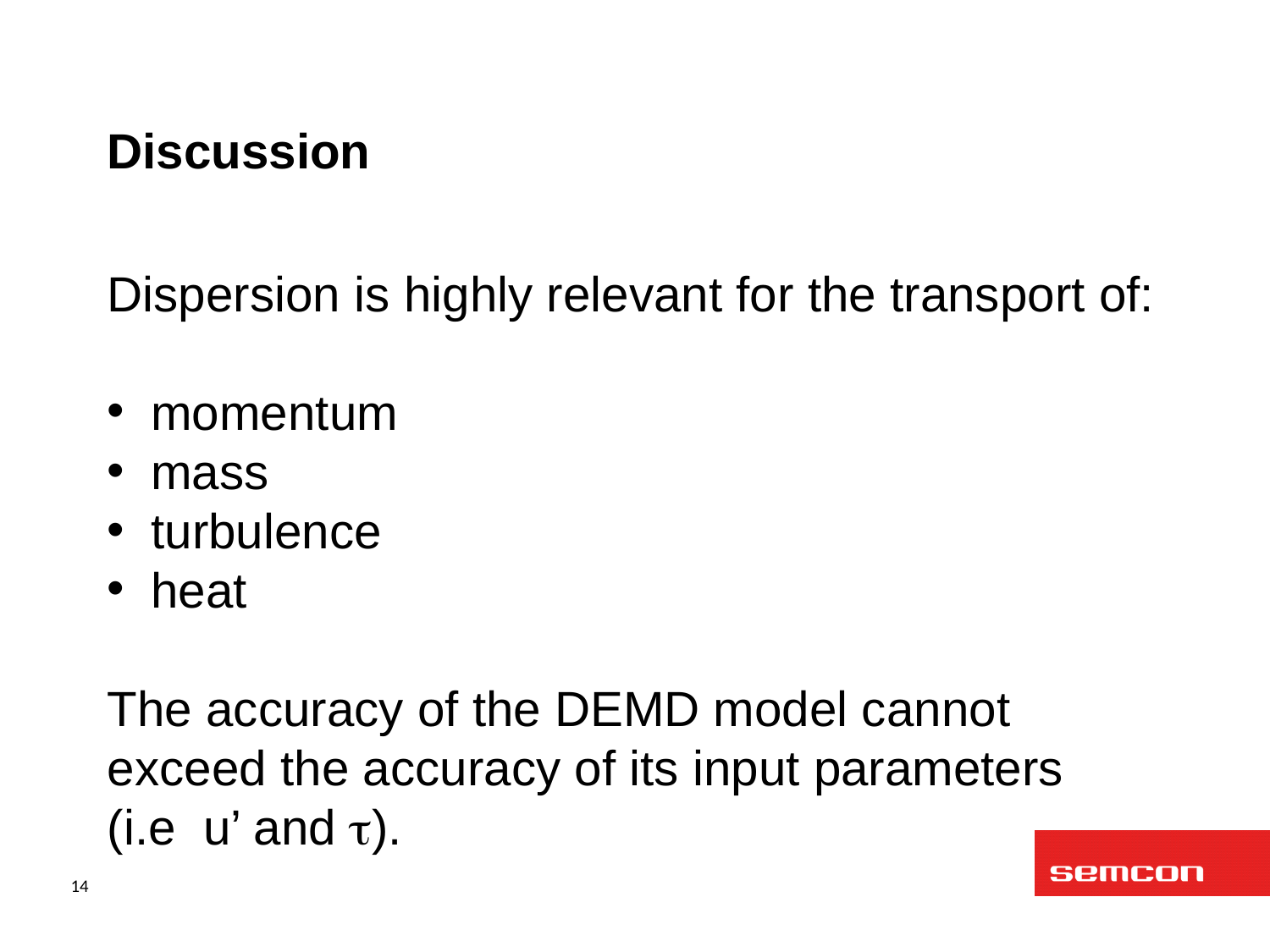

Discussion
Dispersion is highly relevant for the transport of:

 momentum
 mass
 turbulence
 heat

The accuracy of the DEMD model cannot exceed the accuracy of its input parameters
(i.e  u’ and τ).
14